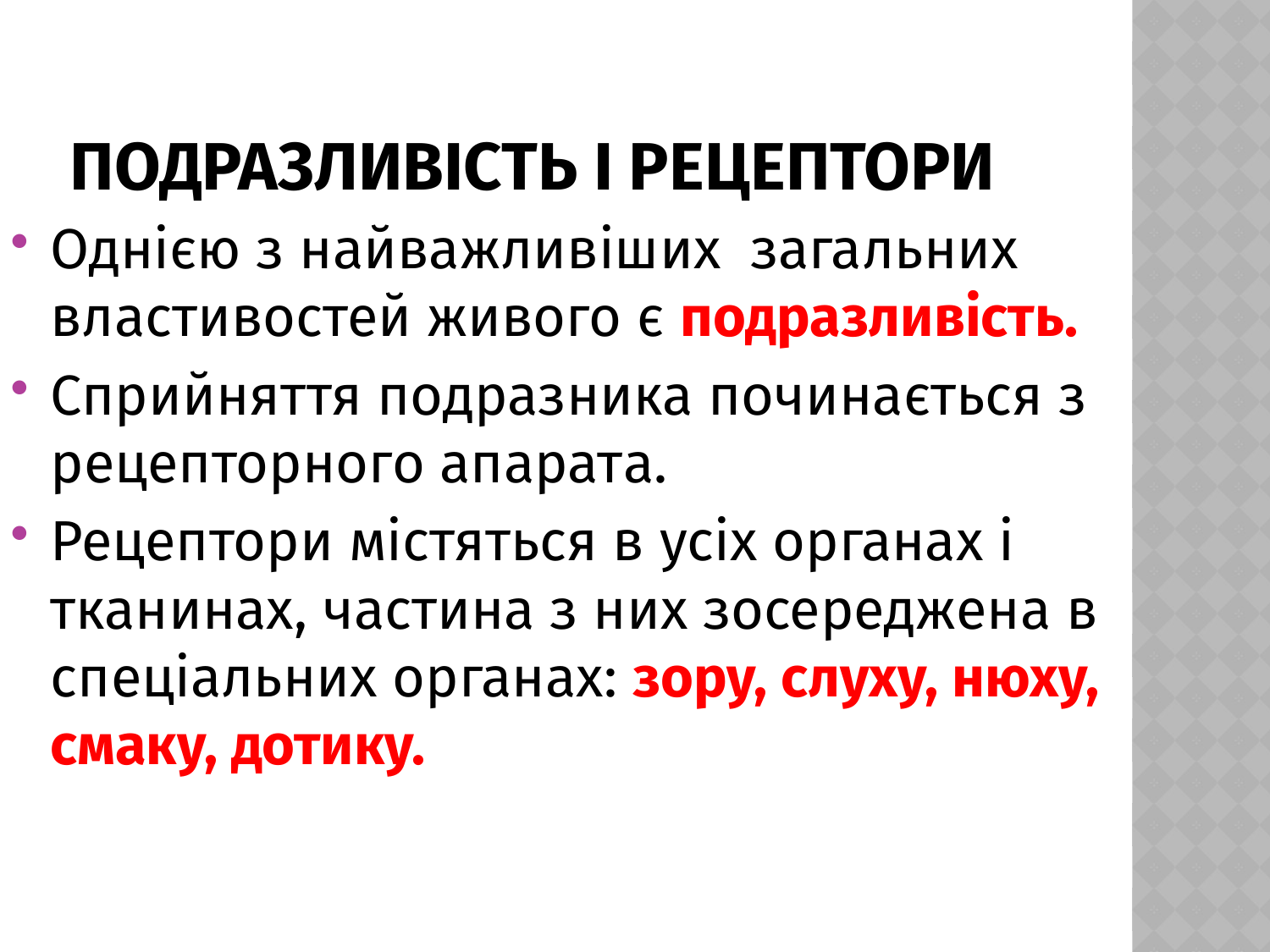

# Подразливість і рецептори
Однією з найважливіших  загальних властивостей живого є подразливість.
Сприйняття подразника починається з рецепторного апарата.
Рецептори містяться в усіх органах і тканинах, частина з них зосереджена в спеціальних органах: зору, слуху, нюху, смаку, дотику.